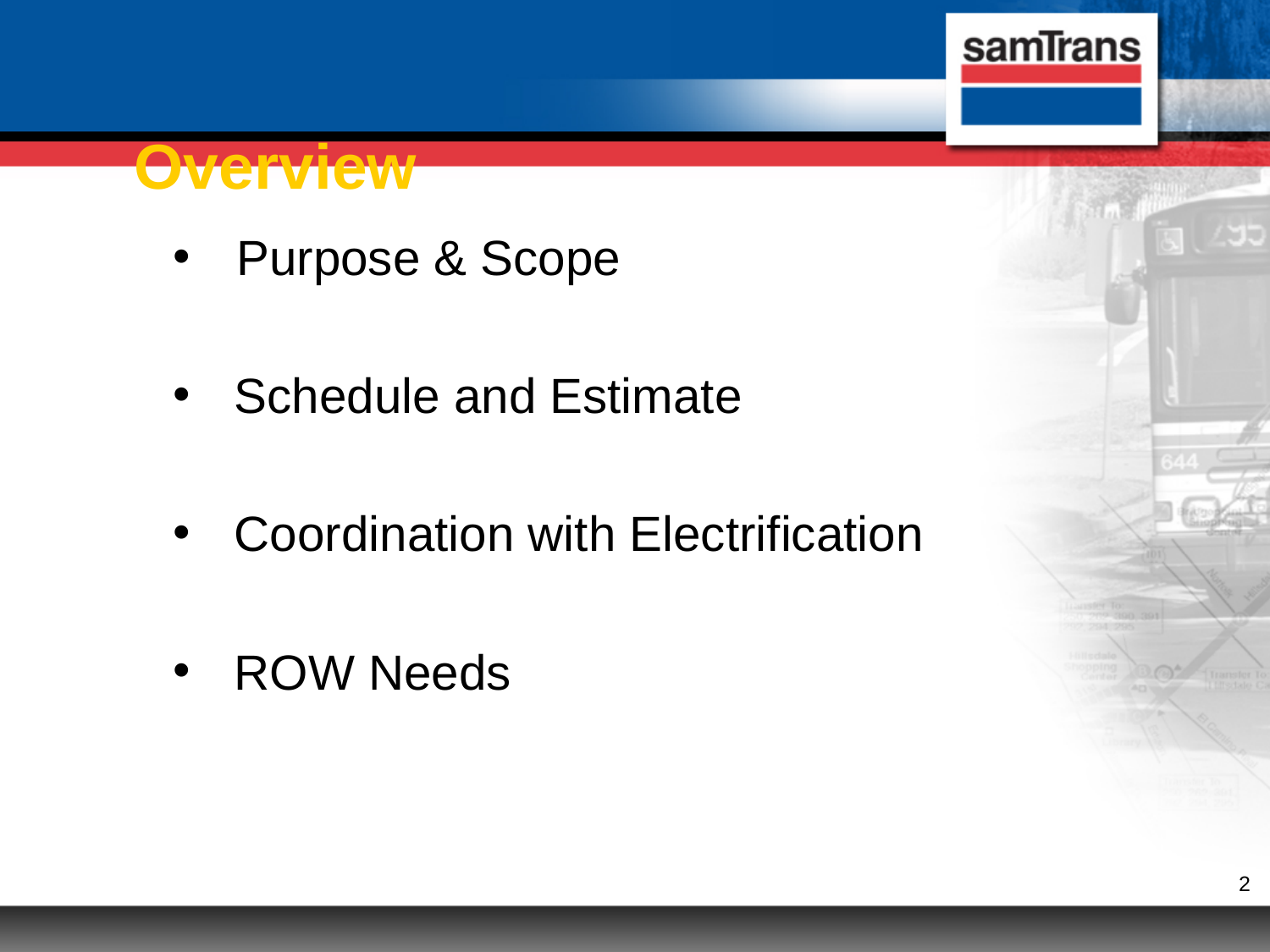

# Overview
Purpose & Scope

 Schedule and Estimate

 Coordination with Electrification

 ROW Needs

2